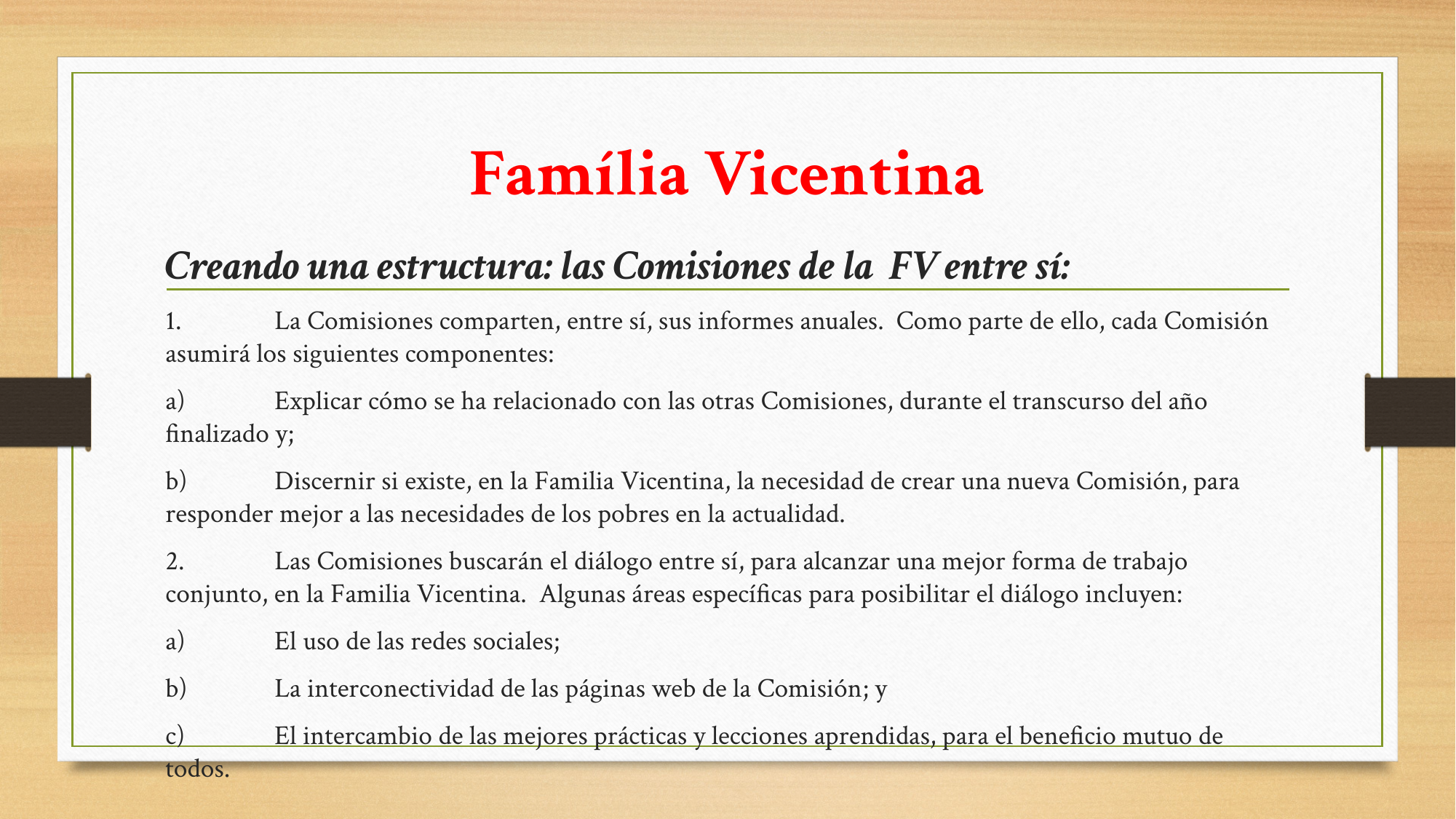

# Família Vicentina
Creando una estructura: las Comisiones de la  FV entre sí:
1.	La Comisiones comparten, entre sí, sus informes anuales.  Como parte de ello, cada Comisión asumirá los siguientes componentes:
a) 	Explicar cómo se ha relacionado con las otras Comisiones, durante el transcurso del año finalizado y;
b) 	Discernir si existe, en la Familia Vicentina, la necesidad de crear una nueva Comisión, para responder mejor a las necesidades de los pobres en la actualidad.
2. 	Las Comisiones buscarán el diálogo entre sí, para alcanzar una mejor forma de trabajo conjunto, en la Familia Vicentina.  Algunas áreas específicas para posibilitar el diálogo incluyen:
a)	El uso de las redes sociales;
b)	La interconectividad de las páginas web de la Comisión; y
c)	El intercambio de las mejores prácticas y lecciones aprendidas, para el beneficio mutuo de todos.